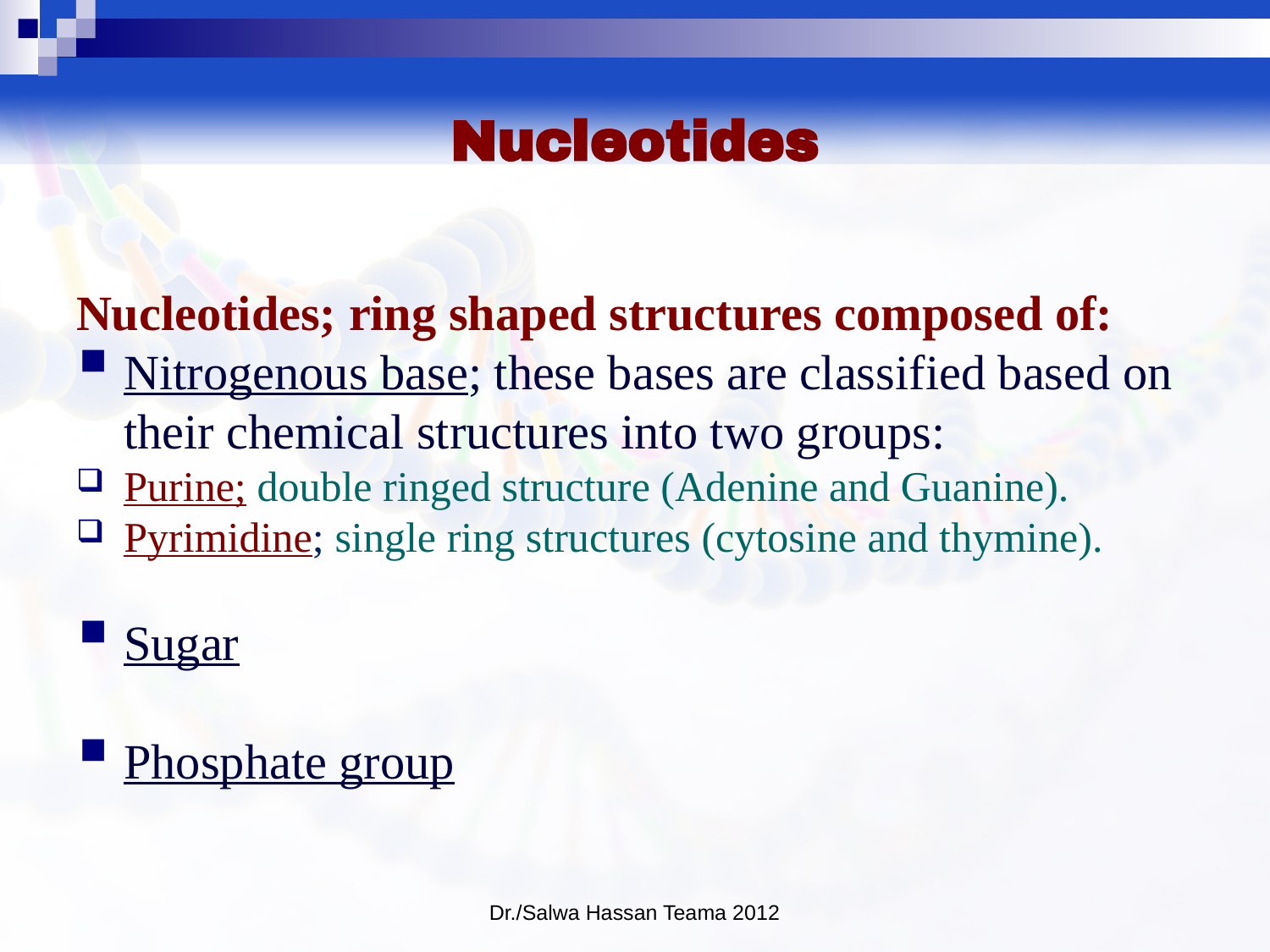

# Nucleotides
Nucleotides; ring shaped structures composed of:
Nitrogenous base; these bases are classified based on their chemical structures into two groups:
Purine; double ringed structure (Adenine and Guanine).
Pyrimidine; single ring structures (cytosine and thymine).

Sugar

Phosphate group

Dr./Salwa Hassan Teama 2012